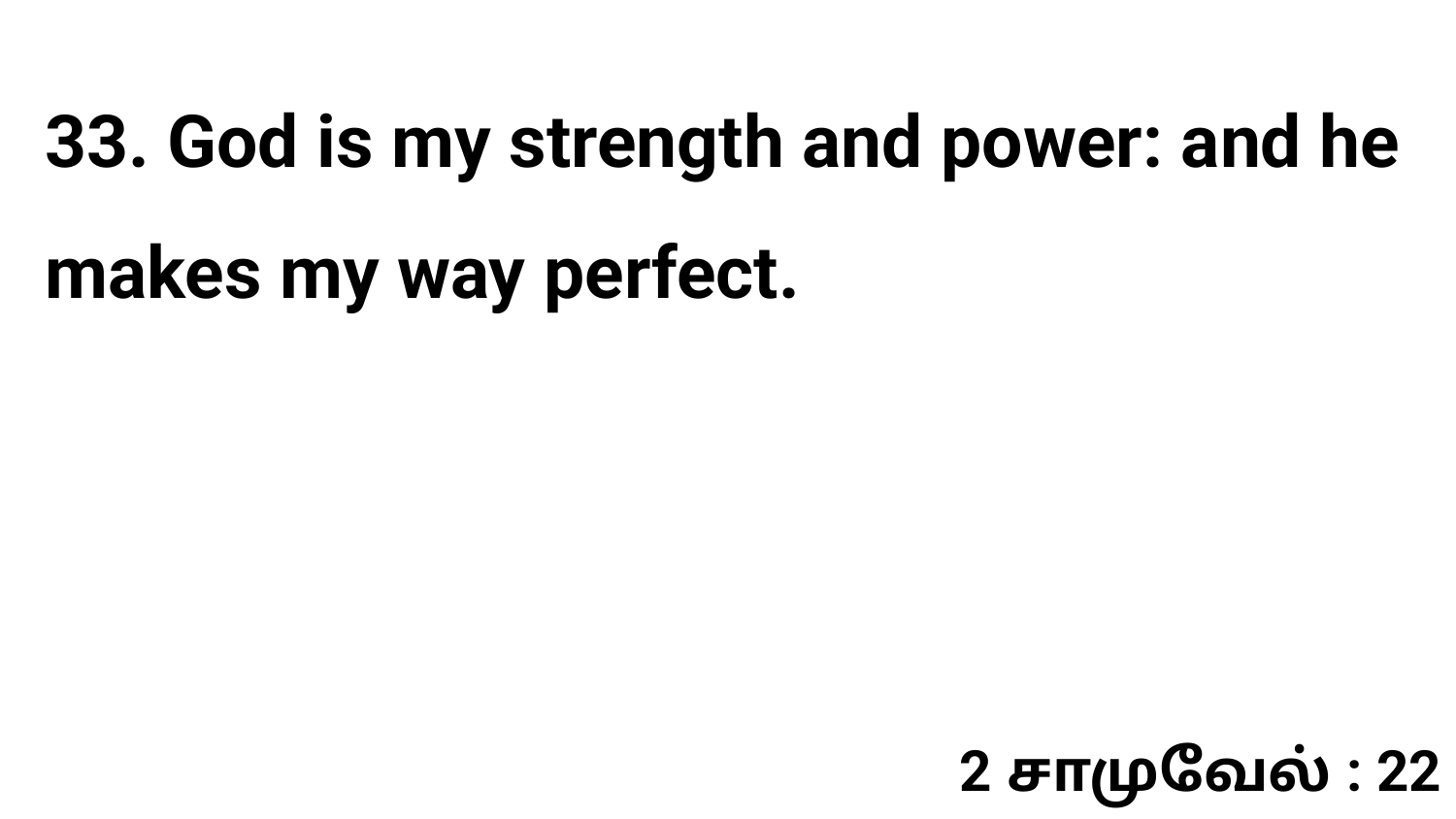

33. God is my strength and power: and he makes my way perfect.
2 சாமுவேல் : 22